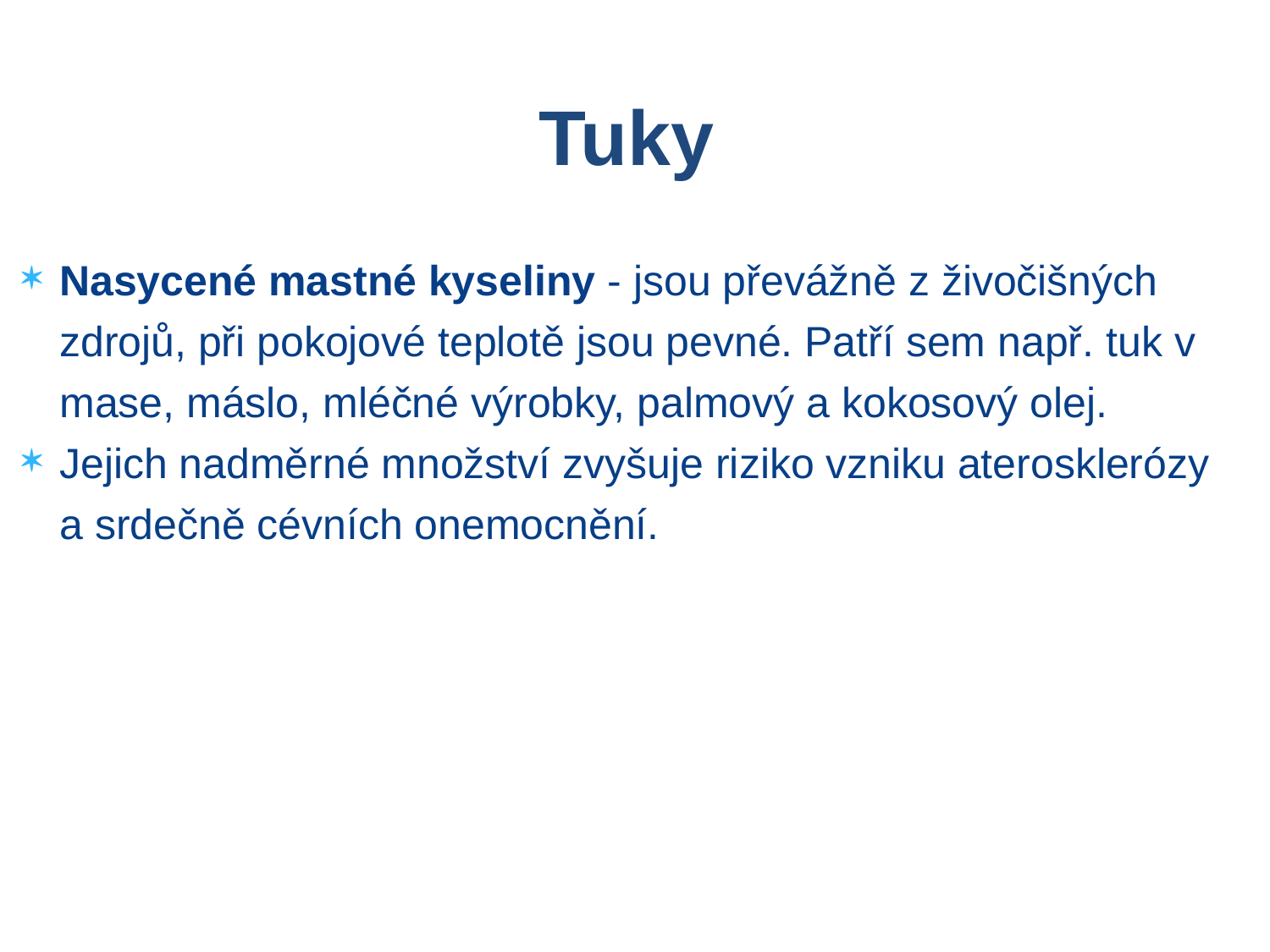

Tuky

Nasycené mastné kyseliny - jsou převážně z živočišných zdrojů, při pokojové teplotě jsou pevné. Patří sem např. tuk v mase, máslo, mléčné výrobky, palmový a kokosový olej.
Jejich nadměrné množství zvyšuje riziko vzniku aterosklerózy a srdečně cévních onemocnění.